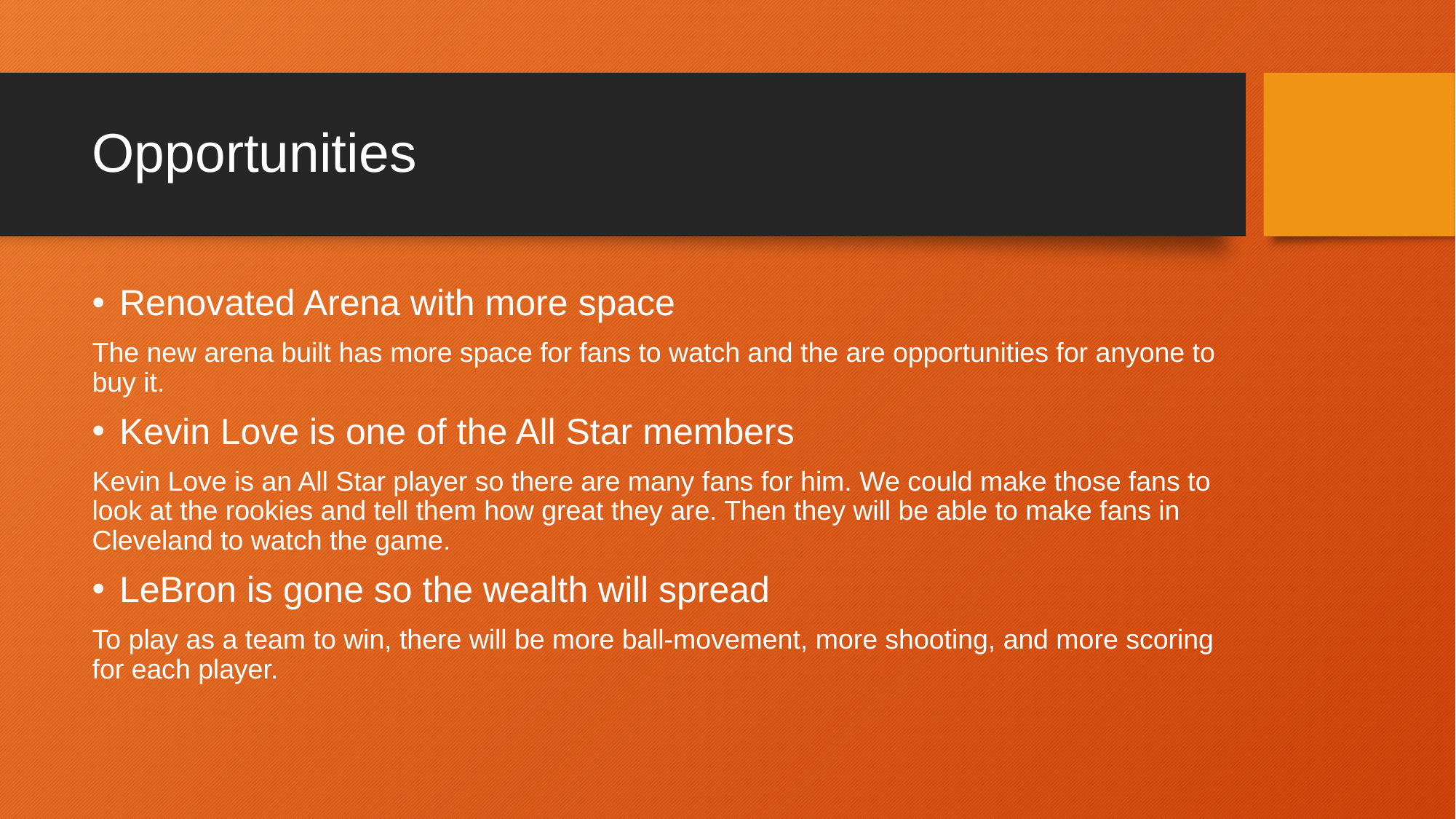

# Opportunities
Renovated Arena with more space
The new arena built has more space for fans to watch and the are opportunities for anyone to buy it.
Kevin Love is one of the All Star members
Kevin Love is an All Star player so there are many fans for him. We could make those fans to look at the rookies and tell them how great they are. Then they will be able to make fans in Cleveland to watch the game.
LeBron is gone so the wealth will spread
To play as a team to win, there will be more ball-movement, more shooting, and more scoring for each player.